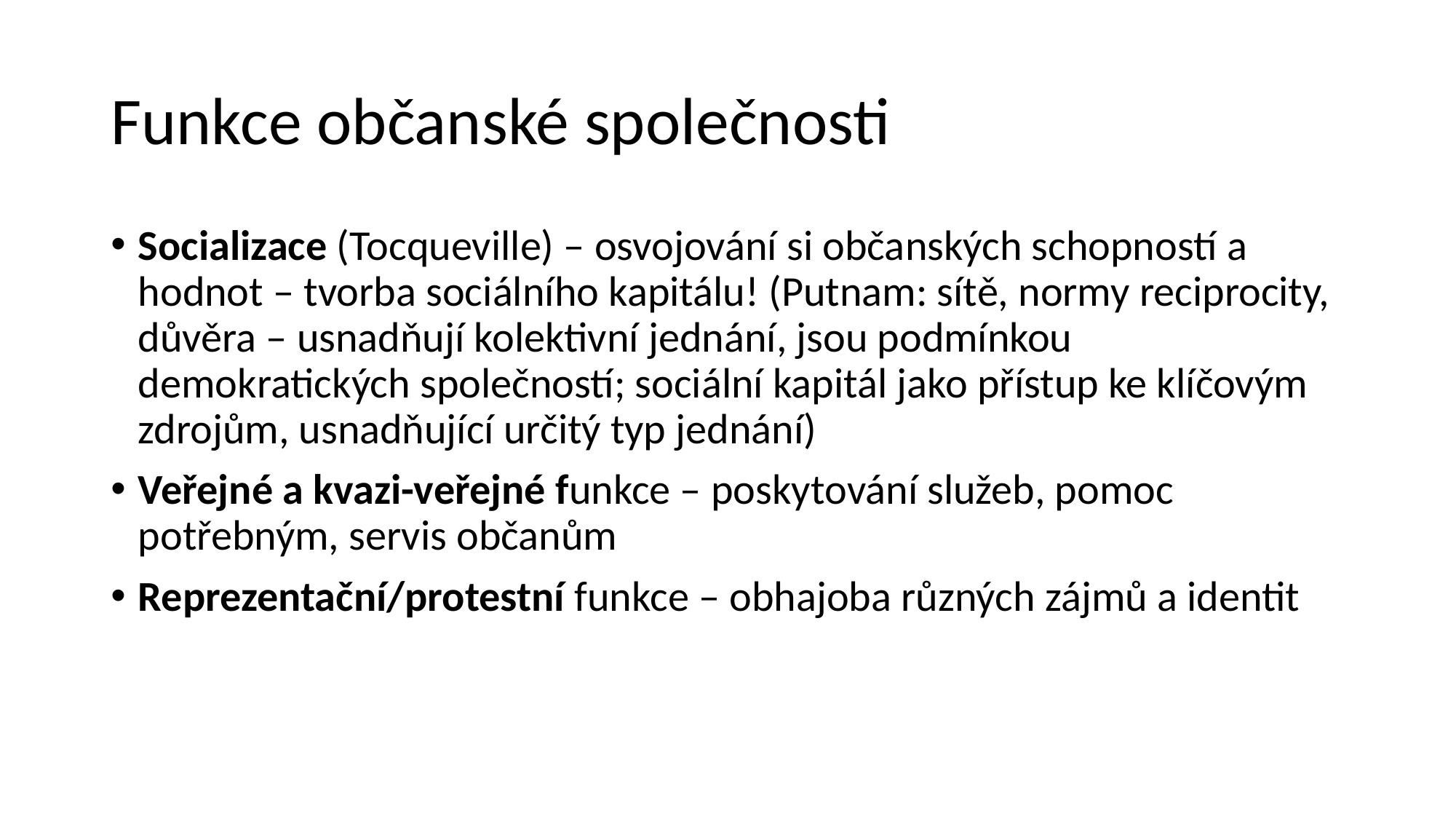

# Funkce občanské společnosti
Socializace (Tocqueville) – osvojování si občanských schopností a hodnot – tvorba sociálního kapitálu! (Putnam: sítě, normy reciprocity, důvěra – usnadňují kolektivní jednání, jsou podmínkou demokratických společností; sociální kapitál jako přístup ke klíčovým zdrojům, usnadňující určitý typ jednání)
Veřejné a kvazi-veřejné funkce – poskytování služeb, pomoc potřebným, servis občanům
Reprezentační/protestní funkce – obhajoba různých zájmů a identit